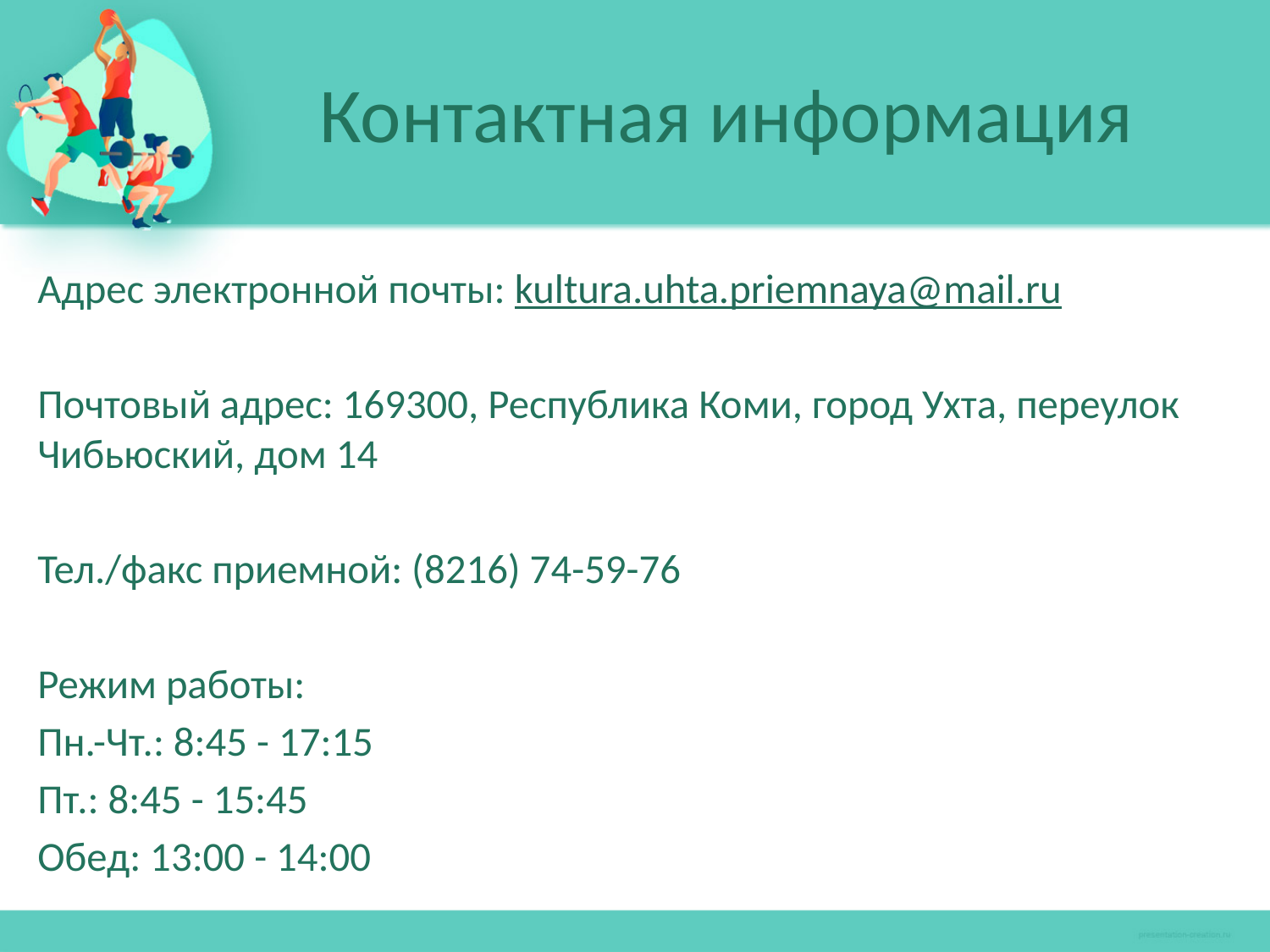

# Контактная информация
Адрес электронной почты: kultura.uhta.priemnaya@mail.ru

Почтовый адрес: 169300, Республика Коми, город Ухта, переулок Чибьюский, дом 14

Тел./факс приемной: (8216) 74-59-76

Режим работы:
Пн.-Чт.: 8:45 - 17:15
Пт.: 8:45 - 15:45
Обед: 13:00 - 14:00